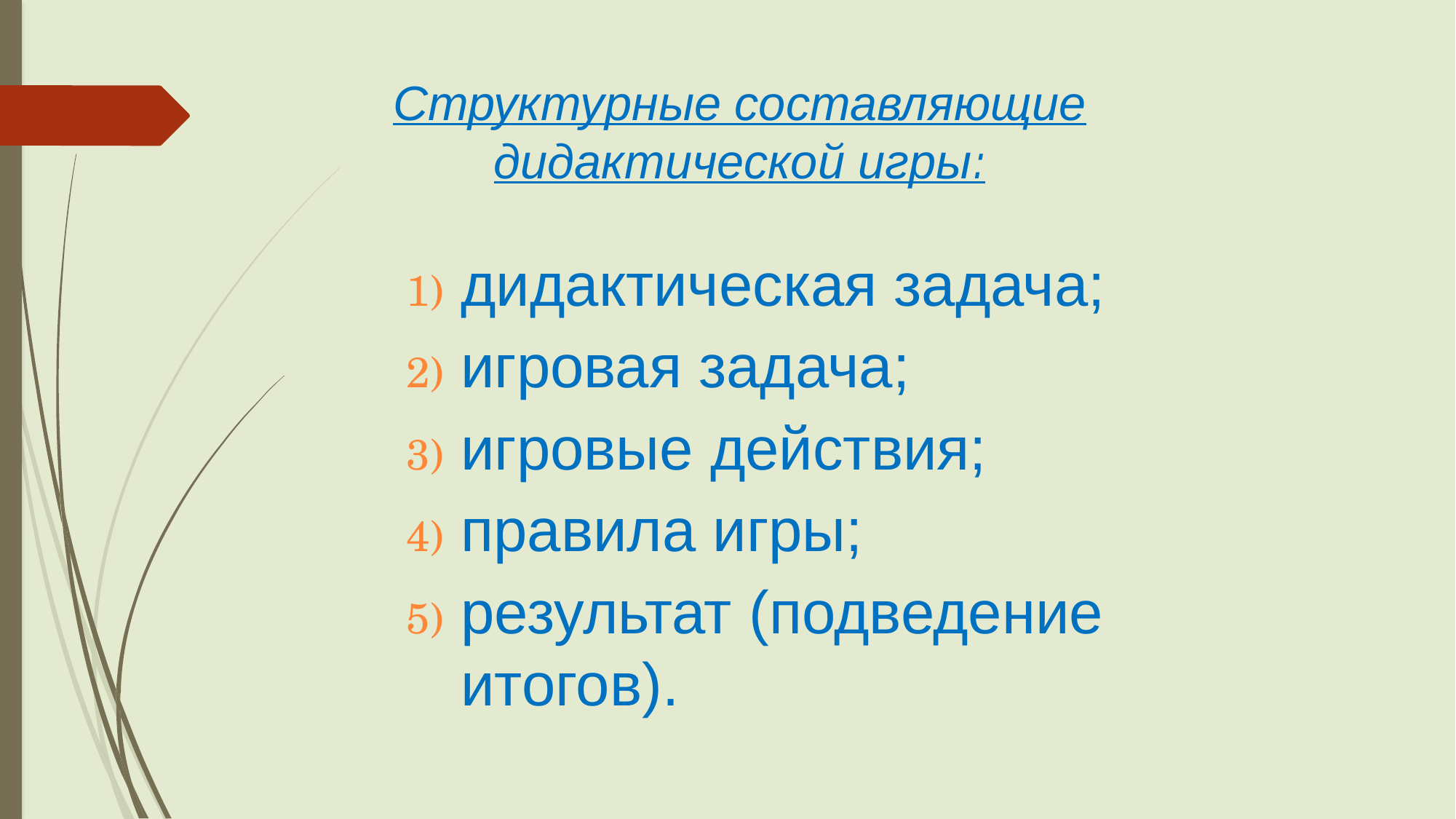

Структурные составляющие дидактической игры:
дидактическая задача;
игровая задача;
игровые действия;
правила игры;
результат (подведение итогов).